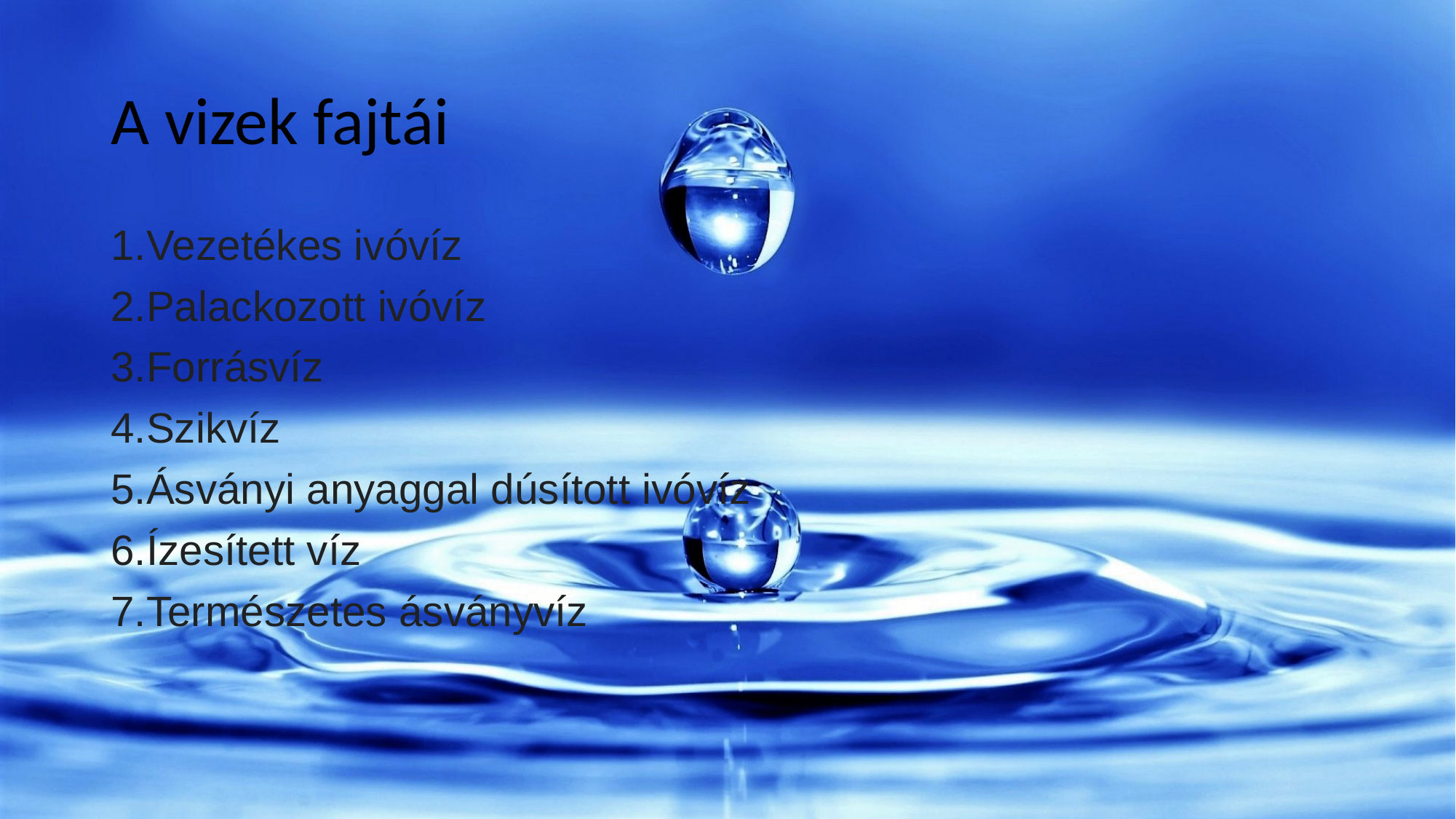

# A vizek fajtái
Vezetékes ivóvíz
Palackozott ivóvíz
Forrásvíz
Szikvíz
Ásványi anyaggal dúsított ivóvíz
Ízesített víz
Természetes ásványvíz